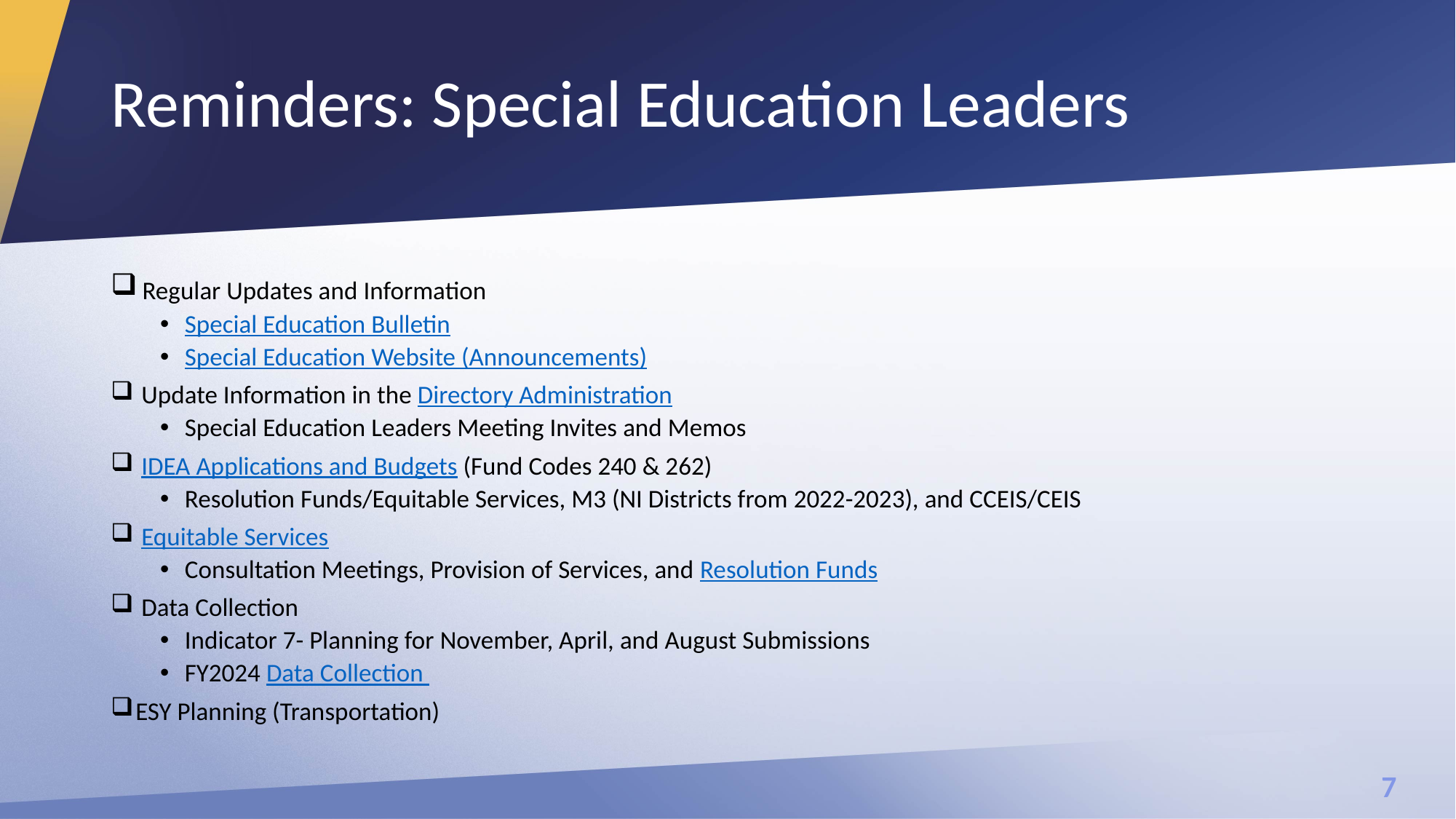

# Reminders: Special Education Leaders
 Regular Updates and Information
Special Education Bulletin
Special Education Website (Announcements)
 Update Information in the Directory Administration
Special Education Leaders Meeting Invites and Memos
 IDEA Applications and Budgets (Fund Codes 240 & 262)
Resolution Funds/Equitable Services, M3 (NI Districts from 2022-2023), and CCEIS/CEIS
 Equitable Services
Consultation Meetings, Provision of Services, and Resolution Funds
 Data Collection
Indicator 7- Planning for November, April, and August Submissions
FY2024 Data Collection
ESY Planning (Transportation)